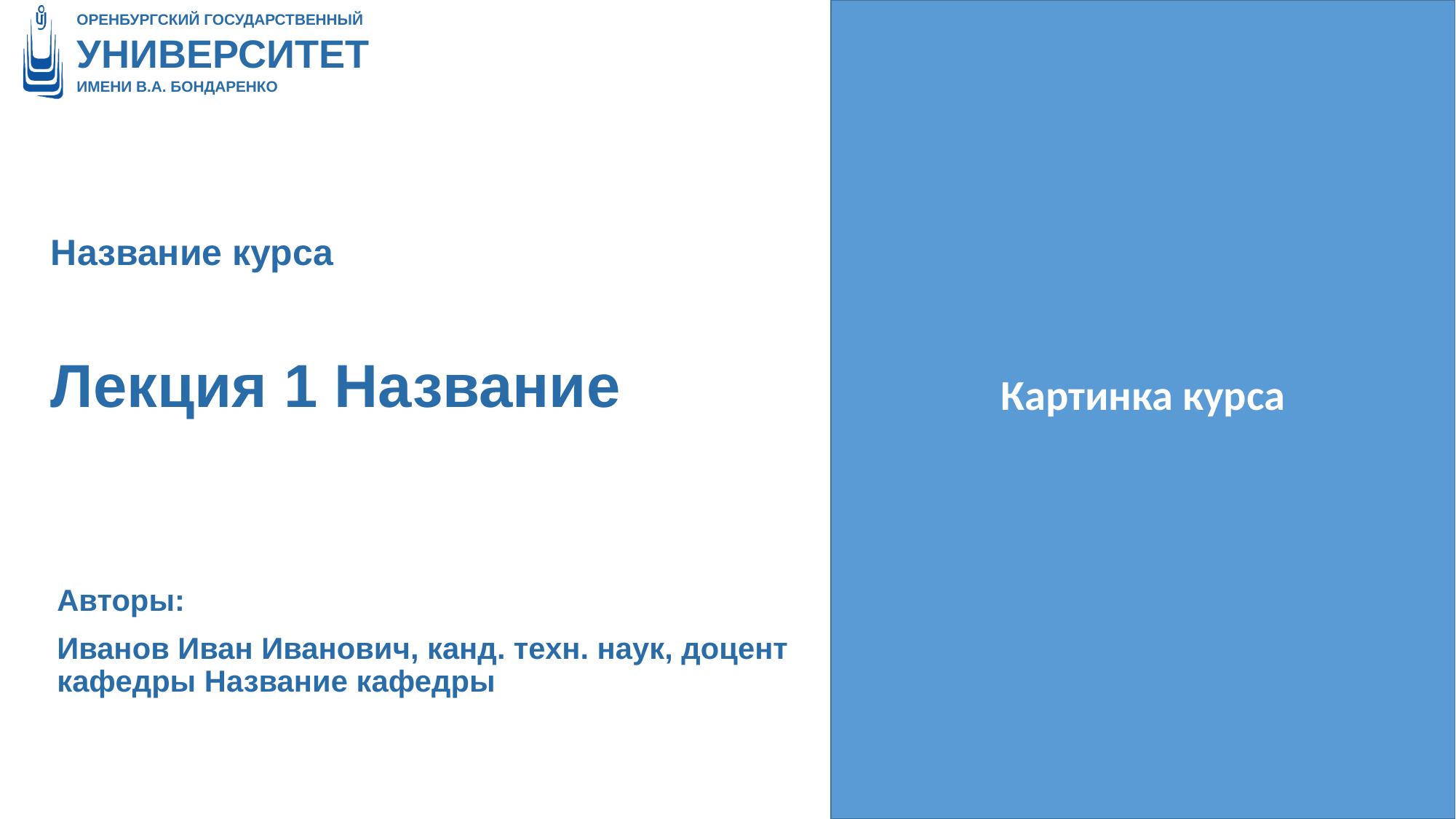

Картинка курса

# Название курса
Лекция 1 Название
Авторы:
Иванов Иван Иванович, канд. техн. наук, доцент кафедры Название кафедры